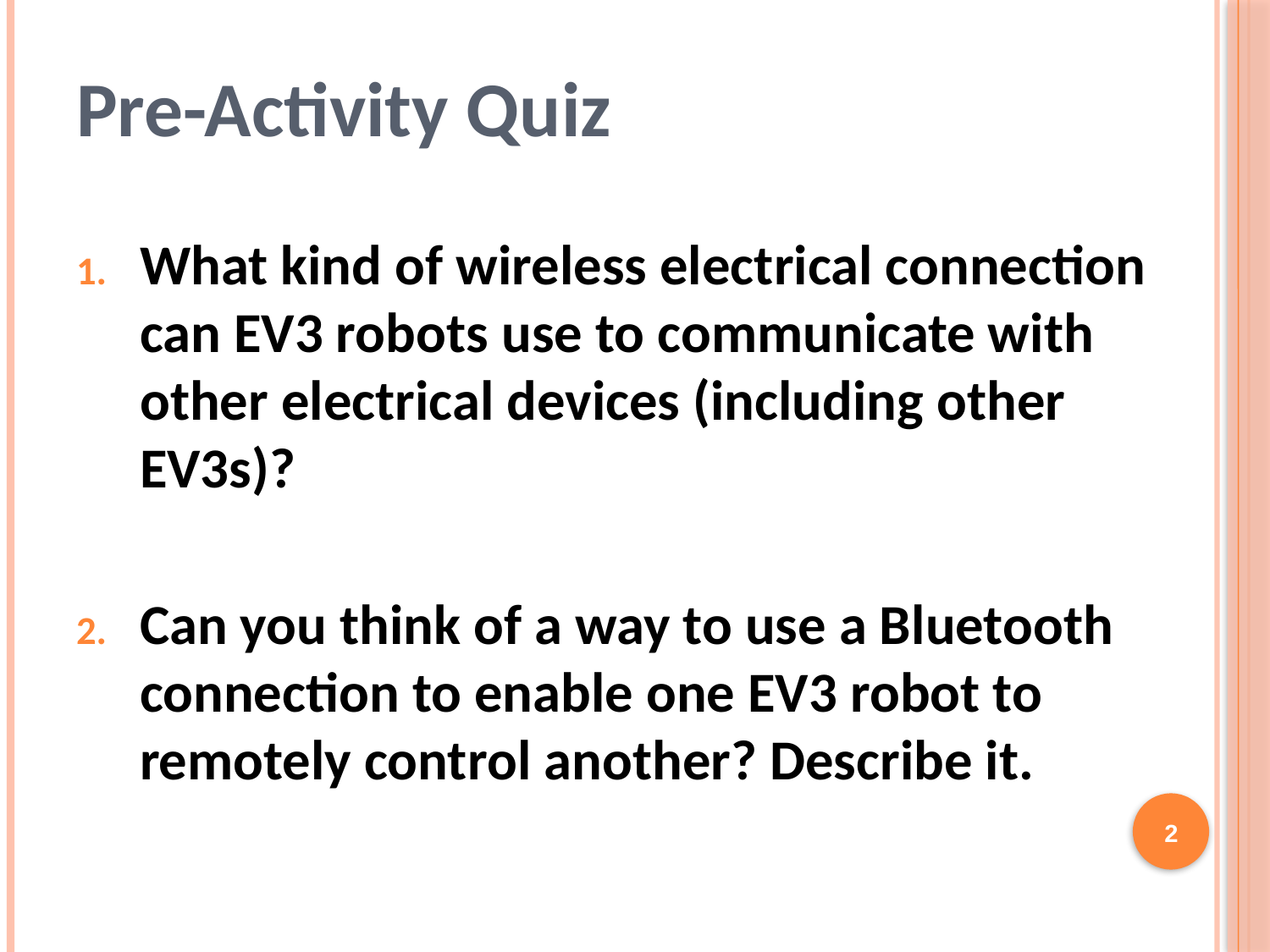

# Pre-Activity Quiz
What kind of wireless electrical connection can EV3 robots use to communicate with other electrical devices (including other EV3s)?

Can you think of a way to use a Bluetooth connection to enable one EV3 robot to remotely control another? Describe it.
2